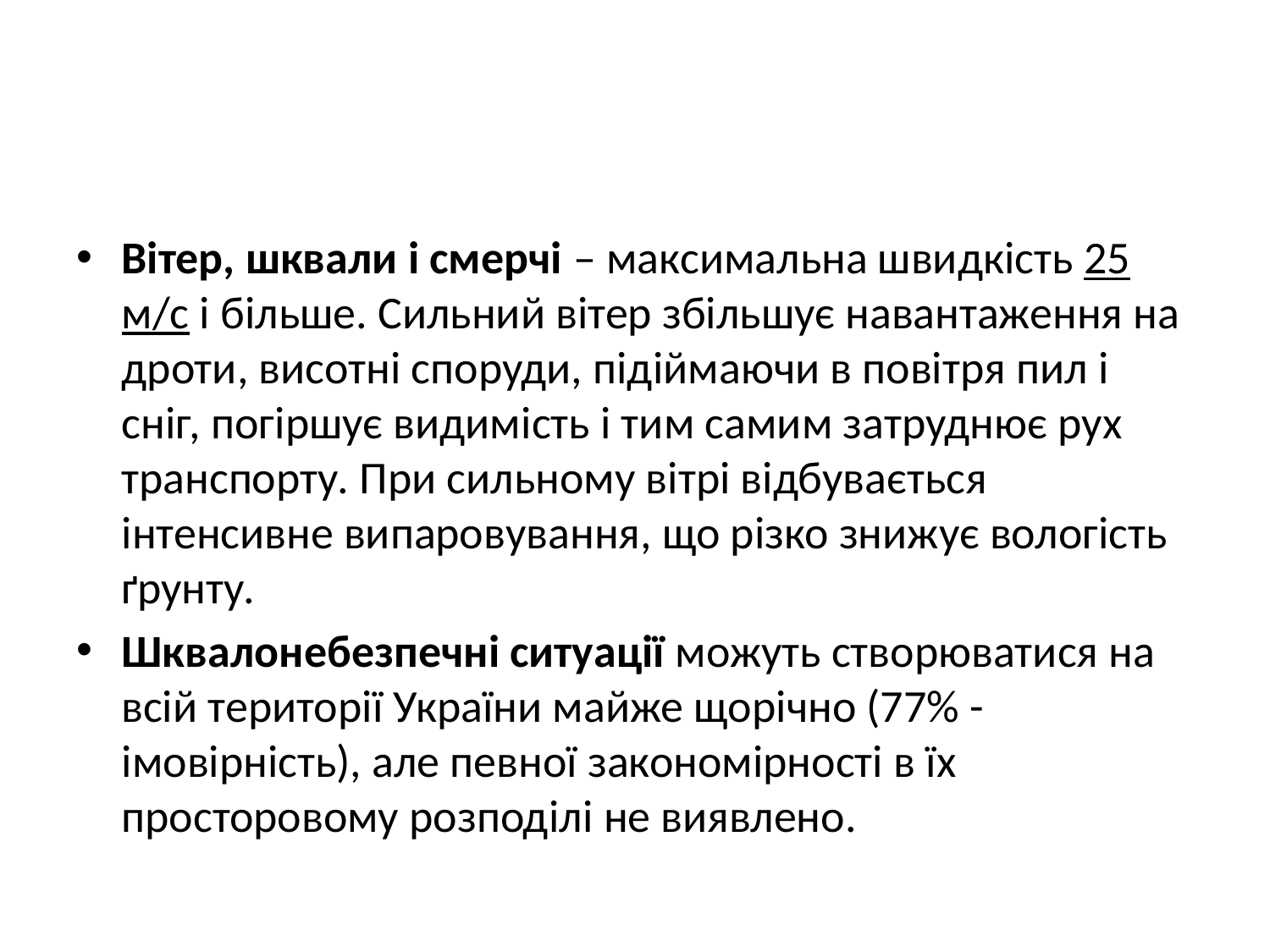

#
Вітер, шквали і смерчі – максимальна швидкість 25 м/с і більше. Сильний вітер збільшує навантаження на дроти, висотні споруди, підіймаючи в повітря пил і сніг, погіршує видимість і тим самим затруднює рух транспорту. При сильному вітрі відбувається інтенсивне випаровування, що різко знижує вологість ґрунту.
Шквалонебезпечні ситуації можуть створюватися на всій території України майже щорічно (77% - імовірність), але певної закономірності в їх просторовому розподілі не виявлено.